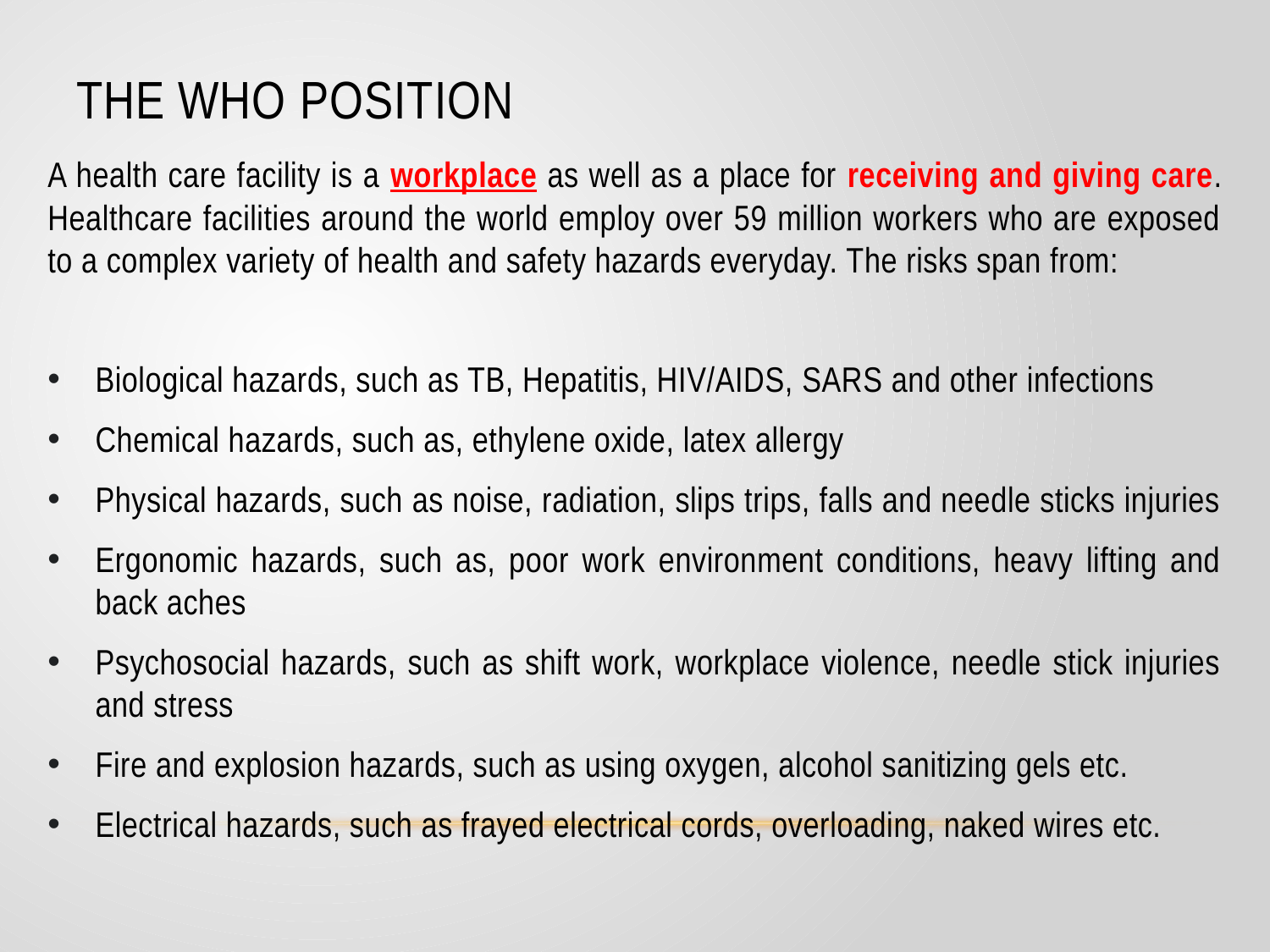

# The WHO Position
A health care facility is a workplace as well as a place for receiving and giving care. Healthcare facilities around the world employ over 59 million workers who are exposed to a complex variety of health and safety hazards everyday. The risks span from:

Biological hazards, such as TB, Hepatitis, HIV/AIDS, SARS and other infections
Chemical hazards, such as, ethylene oxide, latex allergy
Physical hazards, such as noise, radiation, slips trips, falls and needle sticks injuries
Ergonomic hazards, such as, poor work environment conditions, heavy lifting and back aches
Psychosocial hazards, such as shift work, workplace violence, needle stick injuries and stress
Fire and explosion hazards, such as using oxygen, alcohol sanitizing gels etc.
Electrical hazards, such as frayed electrical cords, overloading, naked wires etc.